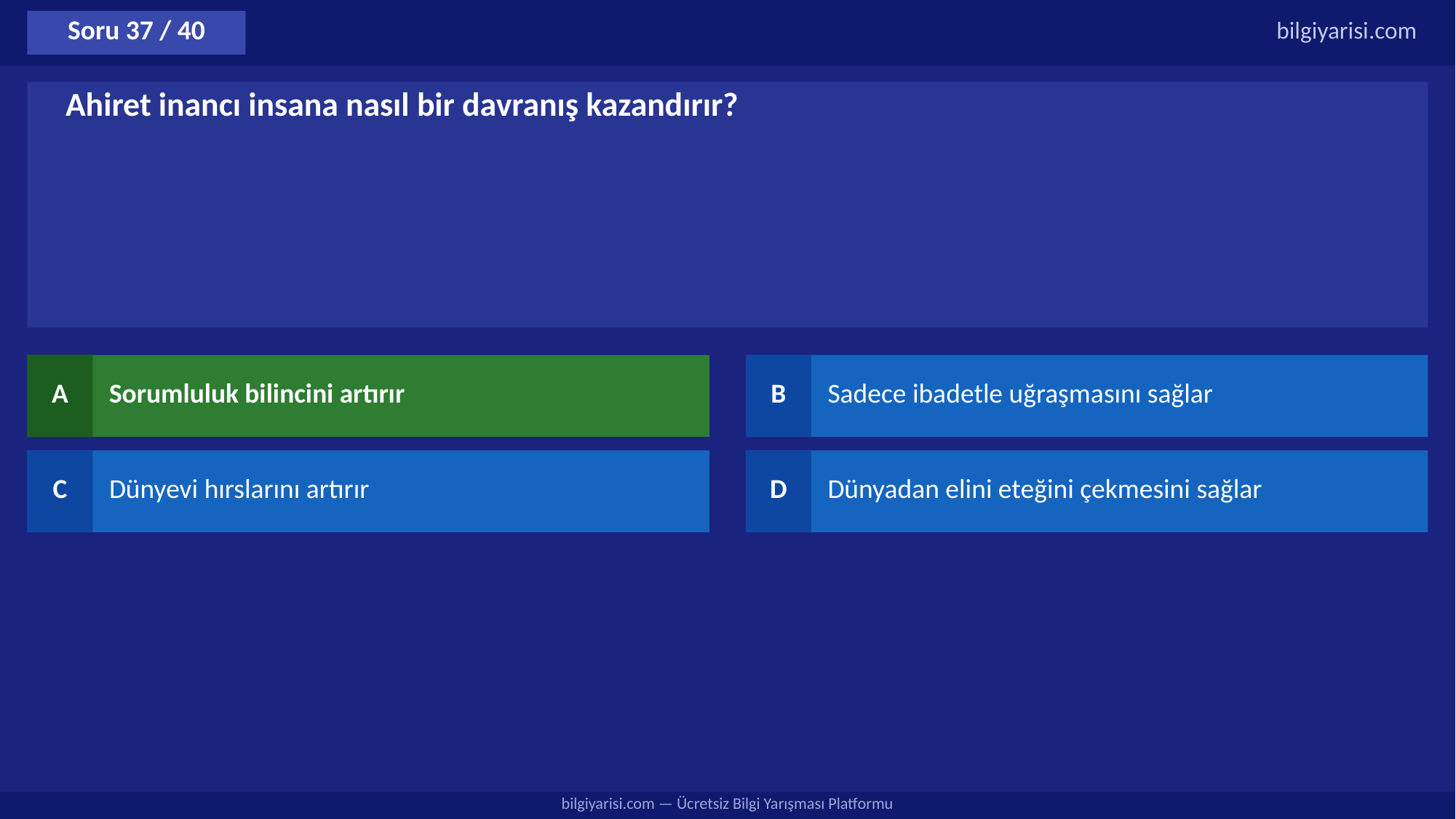

Soru 37 / 40
bilgiyarisi.com

Ahiret inancı insana nasıl bir davranış kazandırır?

A
Sorumluluk bilincini artırır

B
Sadece ibadetle uğraşmasını sağlar

C
Dünyevi hırslarını artırır

D
Dünyadan elini eteğini çekmesini sağlar
bilgiyarisi.com — Ücretsiz Bilgi Yarışması Platformu